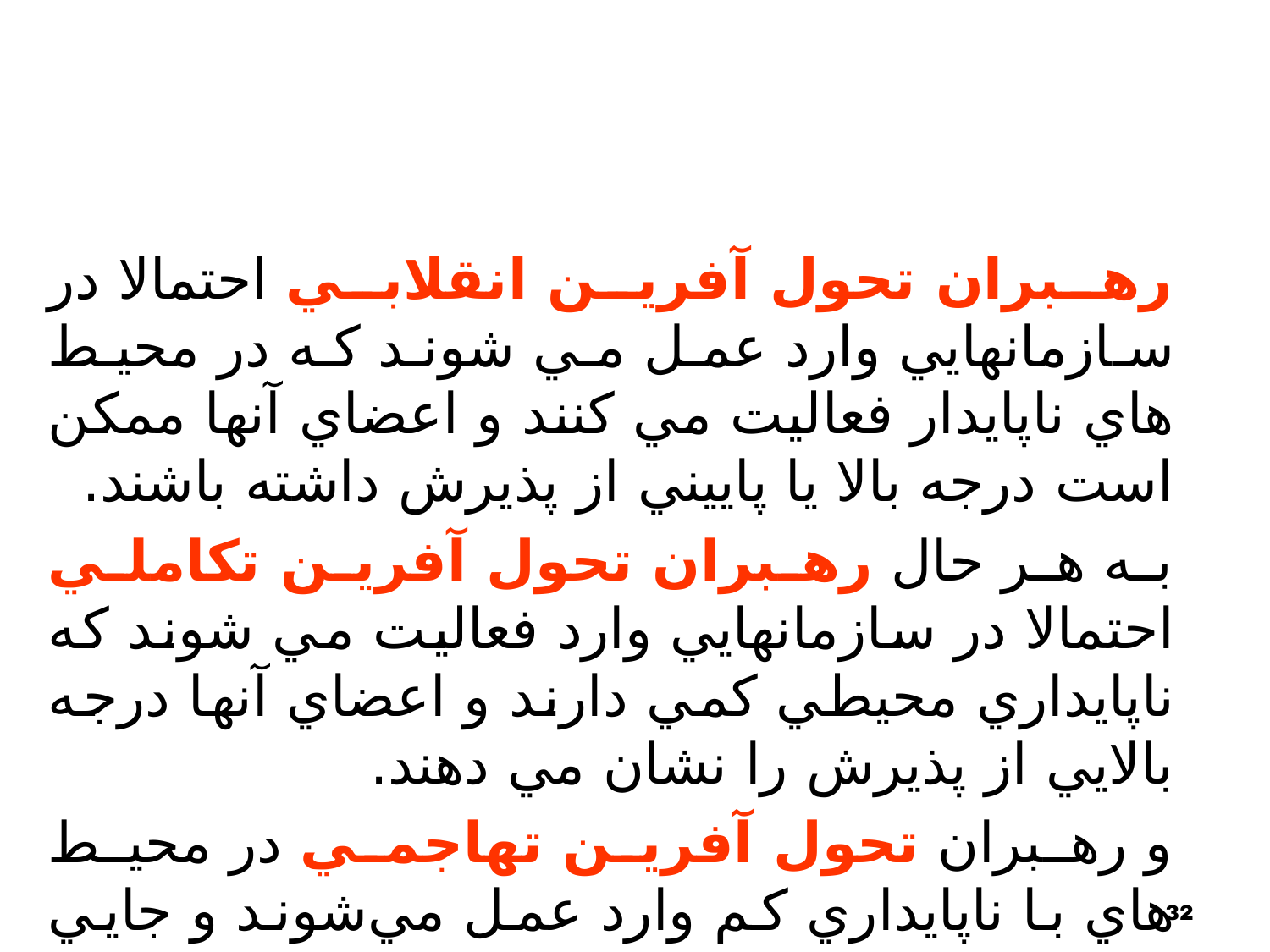

رهبران تحول آفرين انقلابي احتمالا در سازمانهايي وارد عمل مي شوند كه در محيط هاي ناپايدار فعاليت مي كنند و اعضاي آنها ممكن است درجه بالا يا پاييني از پذيرش داشته باشند.
به هر حال رهبران تحول آفرين تكاملي احتمالا در سازمانهايي وارد فعاليت مي شوند كه ناپايداري محيطي كمي دارند و اعضاي آنها درجه بالايي از پذيرش را نشان مي دهند.
و رهبران تحول آفرين تهاجمي در محيط هاي با ناپايداري كم وارد عمل مي‌شوند و جايي كه اعضاي سازمان درجه پاييني از پذيرش دارند.
32